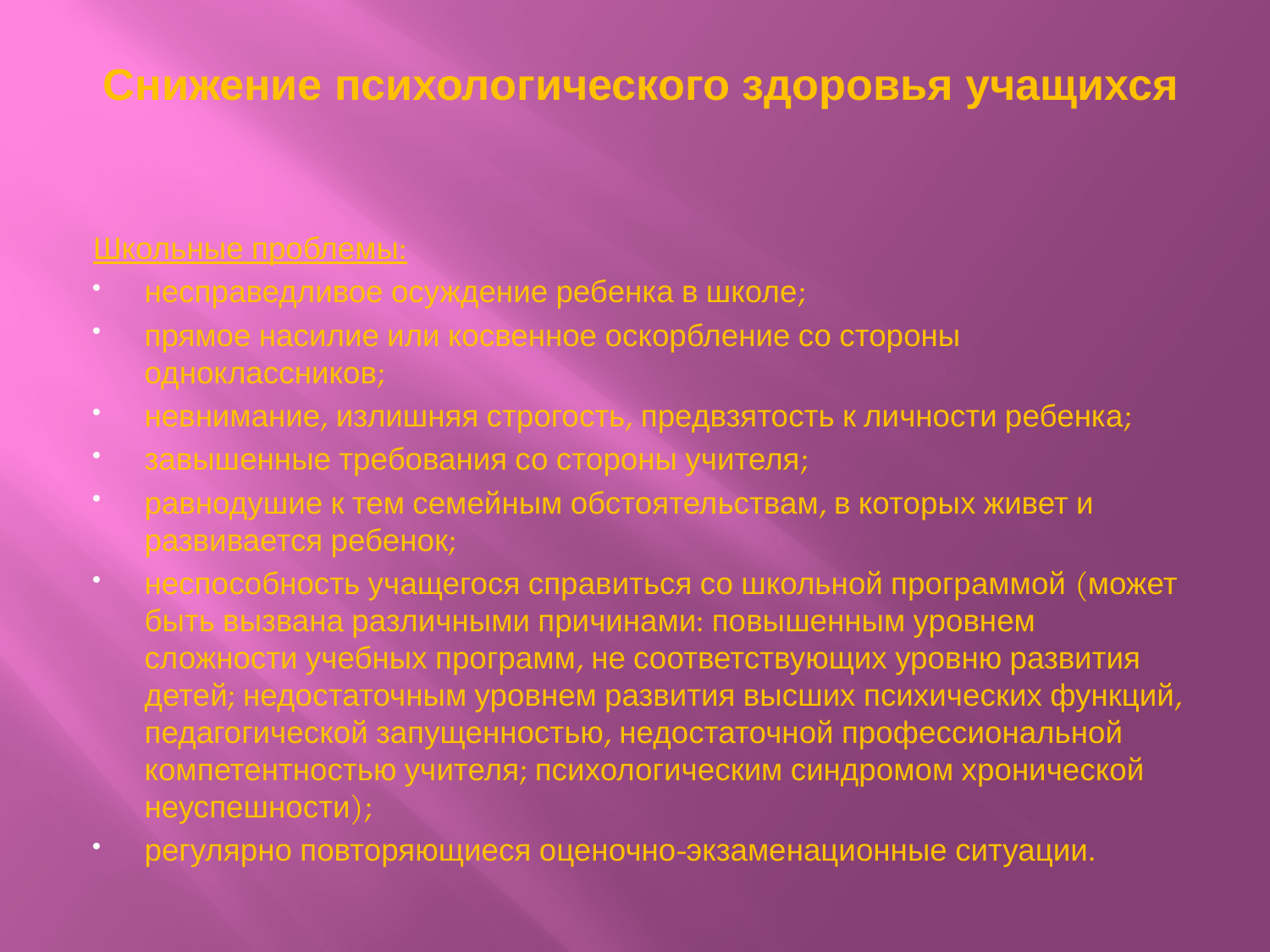

# Снижение психологического здоровья учащихся
Школьные проблемы:
несправедливое осуждение ребенка в школе;
прямое насилие или косвенное оскорбление со стороны одноклассников;
невнимание, излишняя строгость, предвзятость к личности ребенка;
завышенные требования со стороны учителя;
равнодушие к тем семейным обстоятельствам, в которых живет и развивается ребенок;
неспособность учащегося справиться со школьной программой (может быть вызвана различными причинами: повышенным уровнем сложности учебных программ, не соответствующих уровню развития детей; недостаточным уровнем развития высших психических функций, педагогической запущенностью, недостаточной профессиональной компетентностью учителя; психологическим синдромом хронической неуспешности);
регулярно повторяющиеся оценочно-экзаменационные ситуации.